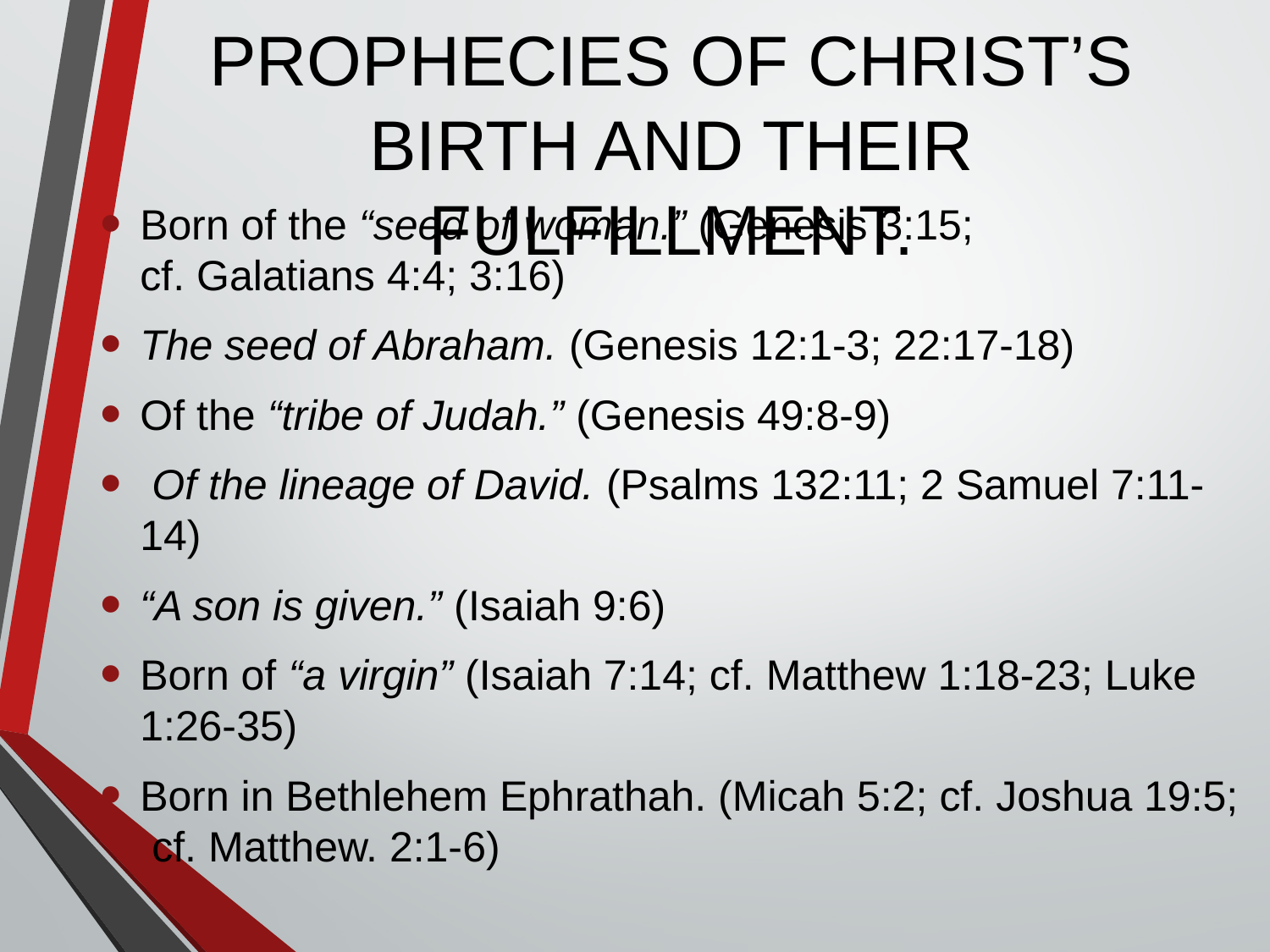

# PROPHECIES OF CHRIST’S BIRTH AND THEIR FULFILLMENT.
Born of the “seed of woman.” (Genesis 3:15;
cf. Galatians 4:4; 3:16)
The seed of Abraham. (Genesis 12:1-3; 22:17-18)
Of the “tribe of Judah.” (Genesis 49:8-9)
 Of the lineage of David. (Psalms 132:11; 2 Samuel 7:11-14)
“A son is given.” (Isaiah 9:6)
Born of “a virgin” (Isaiah 7:14; cf. Matthew 1:18-23; Luke 1:26-35)
Born in Bethlehem Ephrathah. (Micah 5:2; cf. Joshua 19:5;
 cf. Matthew. 2:1-6)